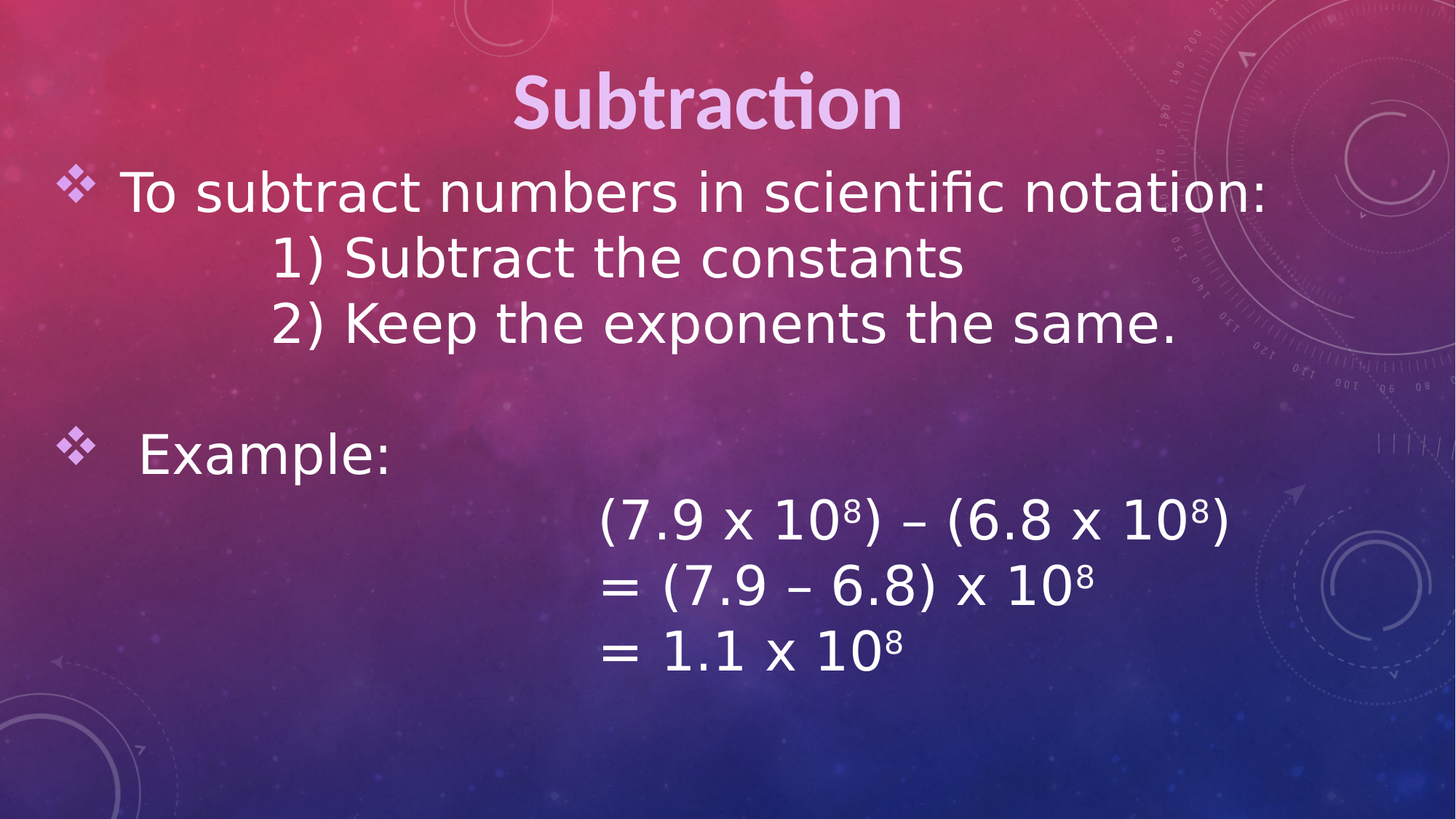

Subtraction
To subtract numbers in scientific notation:
		1) Subtract the constants
		2) Keep the exponents the same.

 Example:
					(7.9 x 108) – (6.8 x 108)
					= (7.9 – 6.8) x 108
					= 1.1 x 108